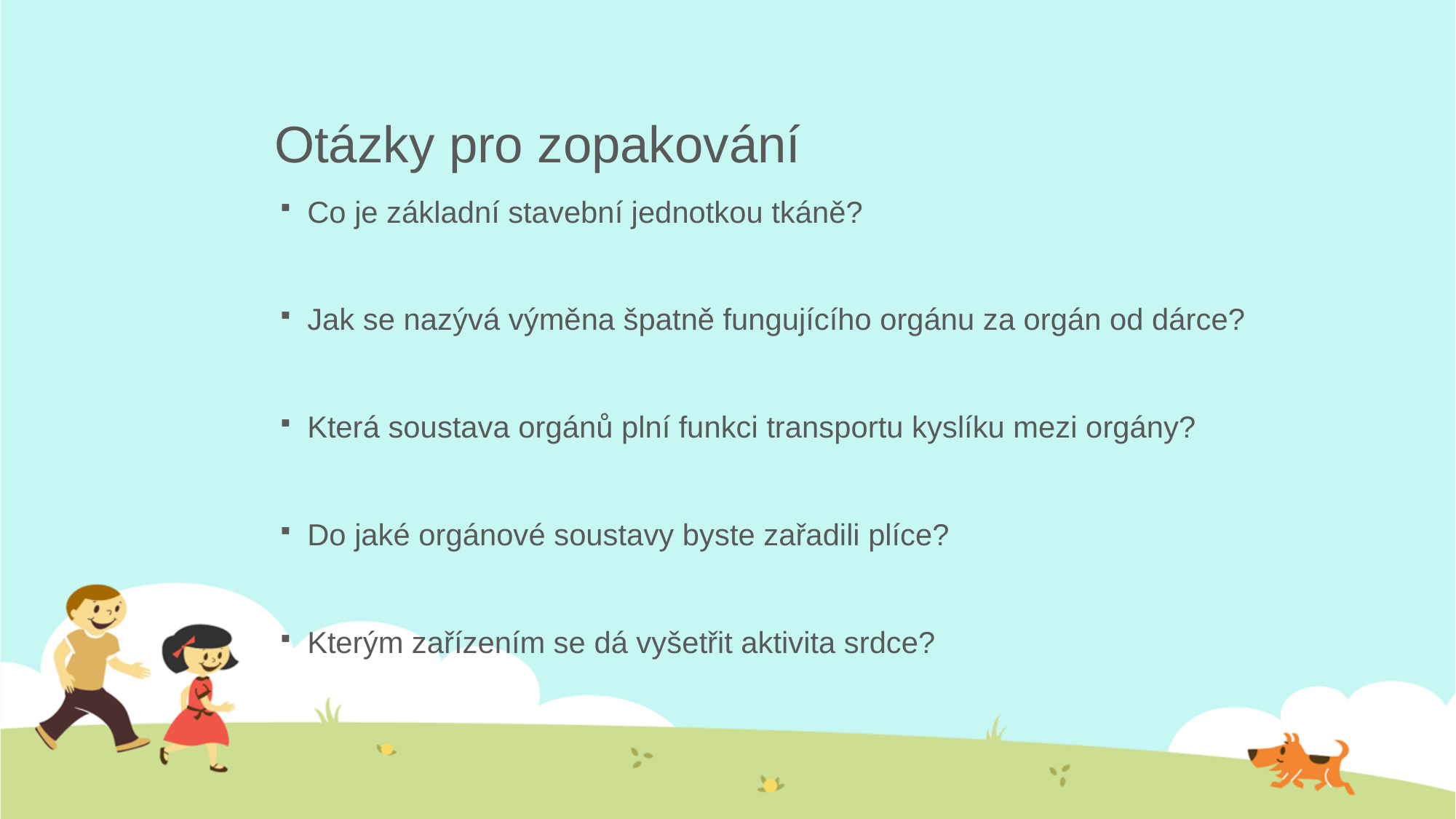

# Otázky pro zopakování
Co je základní stavební jednotkou tkáně?

Jak se nazývá výměna špatně fungujícího orgánu za orgán od dárce?

Která soustava orgánů plní funkci transportu kyslíku mezi orgány?

Do jaké orgánové soustavy byste zařadili plíce?

Kterým zařízením se dá vyšetřit aktivita srdce?